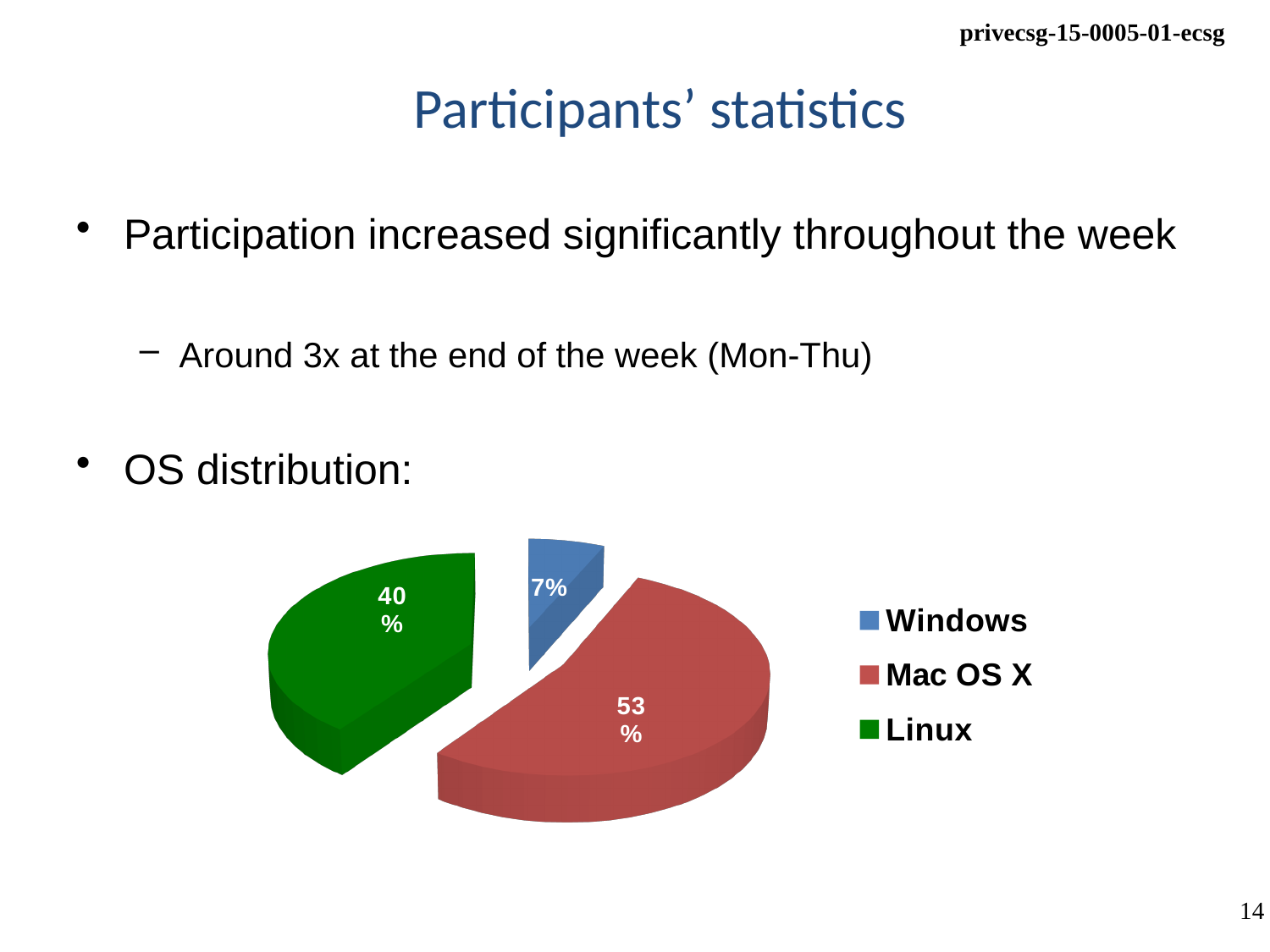

# Participants’ statistics
Participation increased significantly throughout the week

Around 3x at the end of the week (Mon-Thu)

OS distribution:

[unsupported chart]